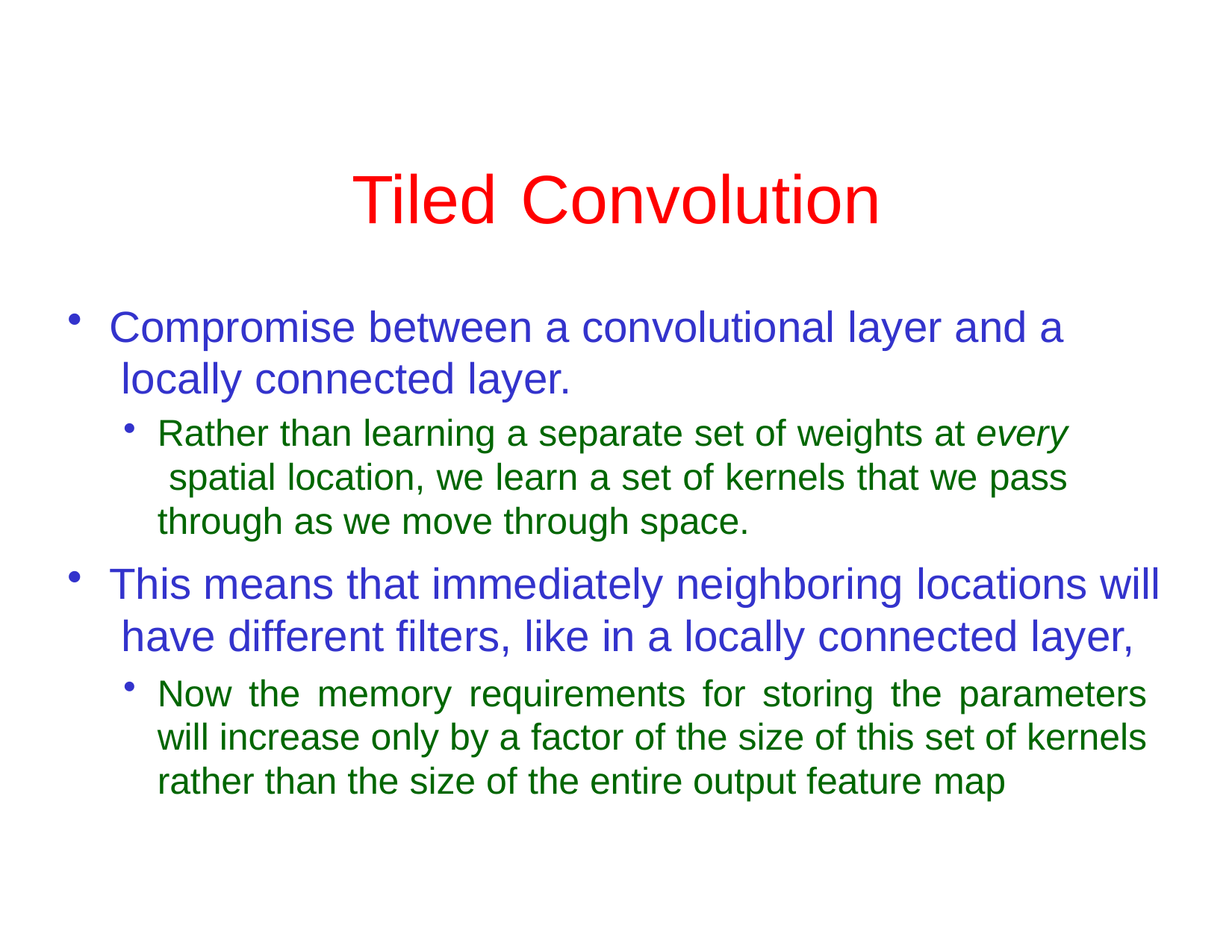

# Tiled	Convolution
Compromise between a convolutional layer and a  locally connected layer.
Rather than learning a separate set of weights at every  spatial location, we learn a set of kernels that we pass through as we move through space.
This means that immediately neighboring locations will  have different filters, like in a locally connected layer,
Now the memory requirements for storing the parameters will increase only by a factor of the size of this set of kernels rather than the size of the entire output feature map